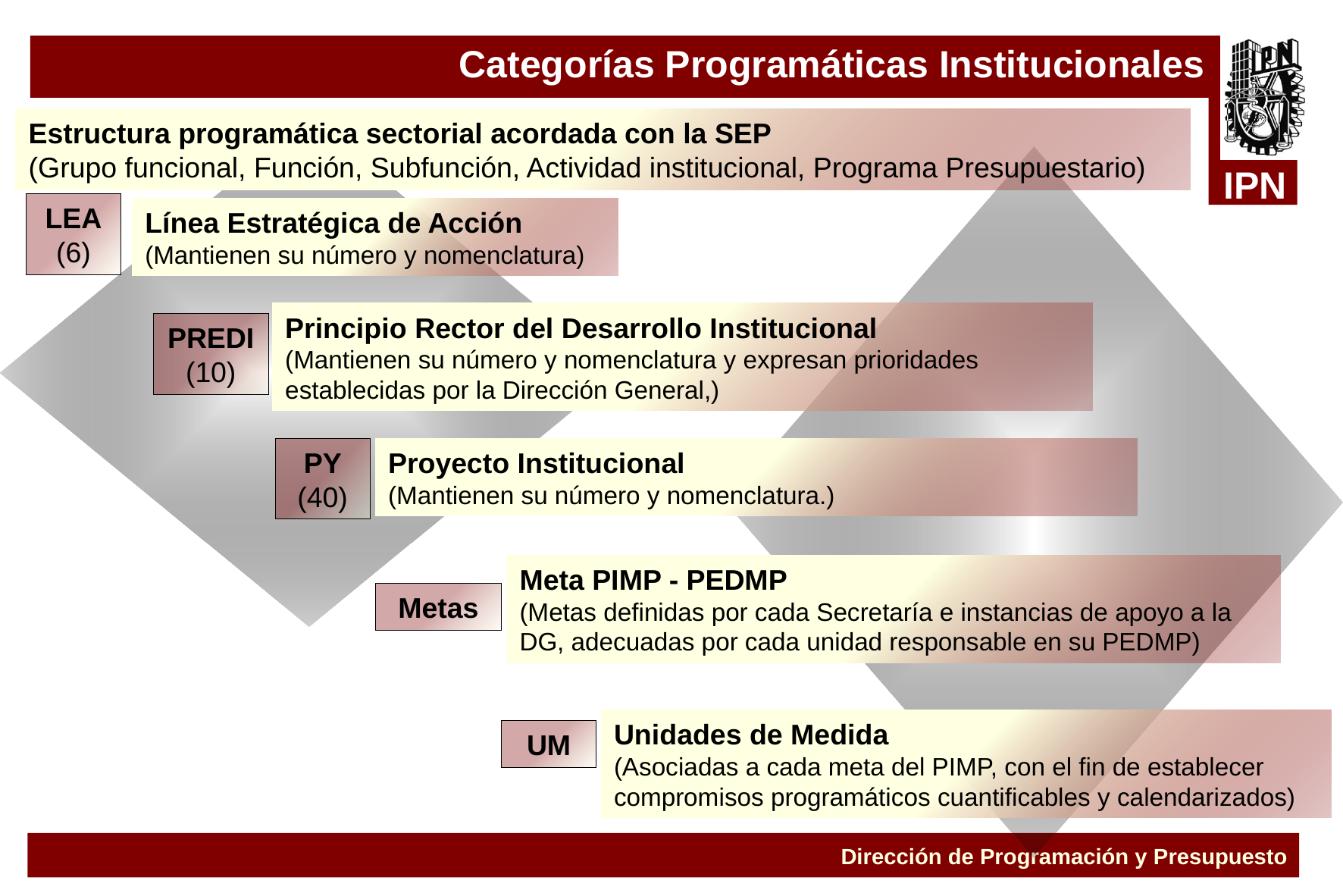

Categorías Programáticas Institucionales
Estructura programática sectorial acordada con la SEP
(Grupo funcional, Función, Subfunción, Actividad institucional, Programa Presupuestario)

LEA
(6)
Línea Estratégica de Acción
(Mantienen su número y nomenclatura)
Principio Rector del Desarrollo Institucional
(Mantienen su número y nomenclatura y expresan prioridades establecidas por la Dirección General,)
PREDI
(10)
PY
(40)
Proyecto Institucional
(Mantienen su número y nomenclatura.)
Meta PIMP - PEDMP
(Metas definidas por cada Secretaría e instancias de apoyo a la DG, adecuadas por cada unidad responsable en su PEDMP)
Metas
Unidades de Medida
(Asociadas a cada meta del PIMP, con el fin de establecer compromisos programáticos cuantificables y calendarizados)
UM